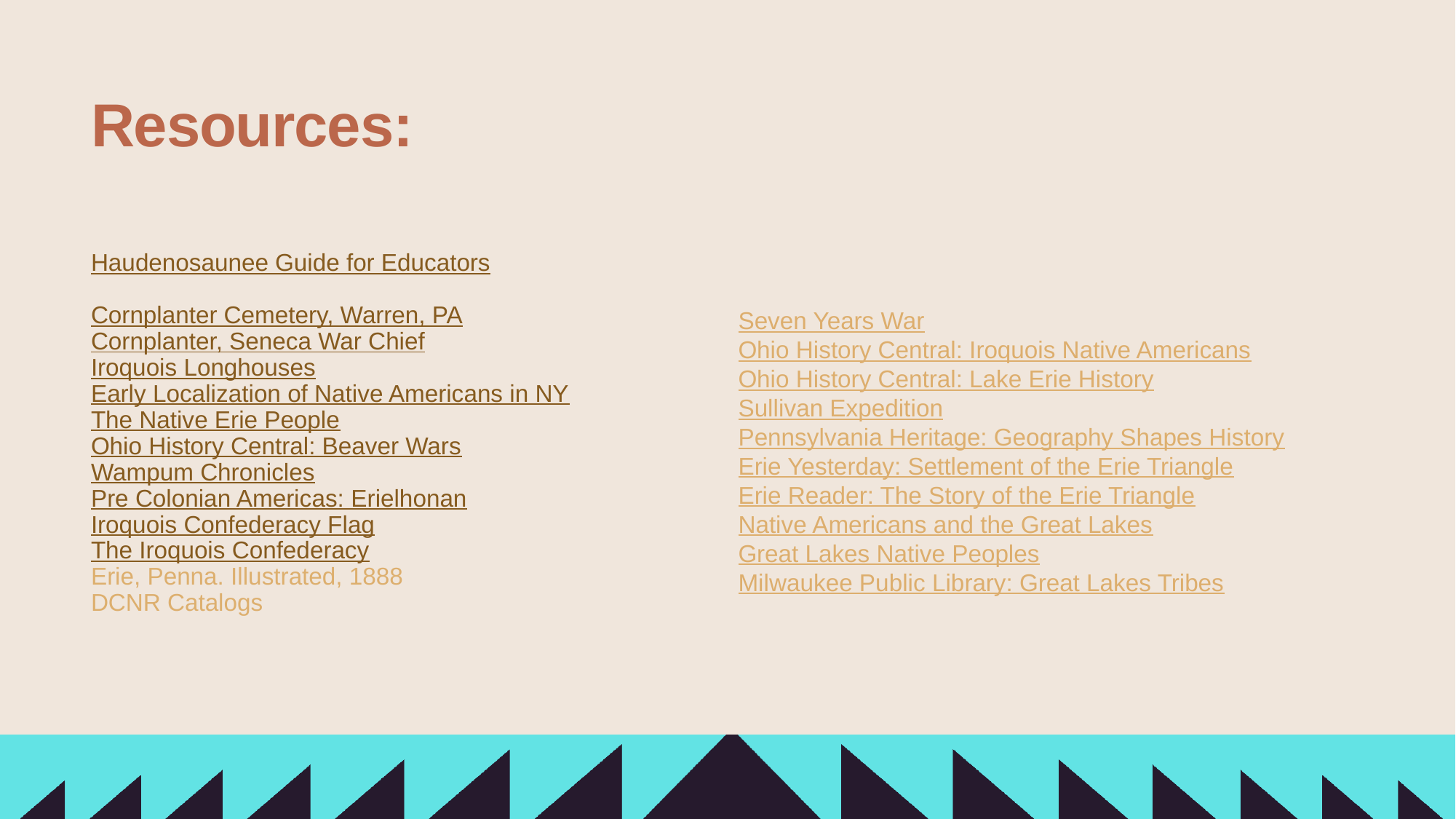

# Resources:
Haudenosaunee Guide for Educators

Cornplanter Cemetery, Warren, PA
Cornplanter, Seneca War Chief
Iroquois Longhouses
Early Localization of Native Americans in NY
The Native Erie People
Ohio History Central: Beaver Wars
Wampum Chronicles
Pre Colonian Americas: Erielhonan
Iroquois Confederacy Flag
The Iroquois Confederacy
Erie, Penna. Illustrated, 1888
DCNR Catalogs

Seven Years War
Ohio History Central: Iroquois Native Americans
Ohio History Central: Lake Erie History
Sullivan Expedition
Pennsylvania Heritage: Geography Shapes History
Erie Yesterday: Settlement of the Erie Triangle
Erie Reader: The Story of the Erie Triangle
Native Americans and the Great Lakes
Great Lakes Native Peoples
Milwaukee Public Library: Great Lakes Tribes